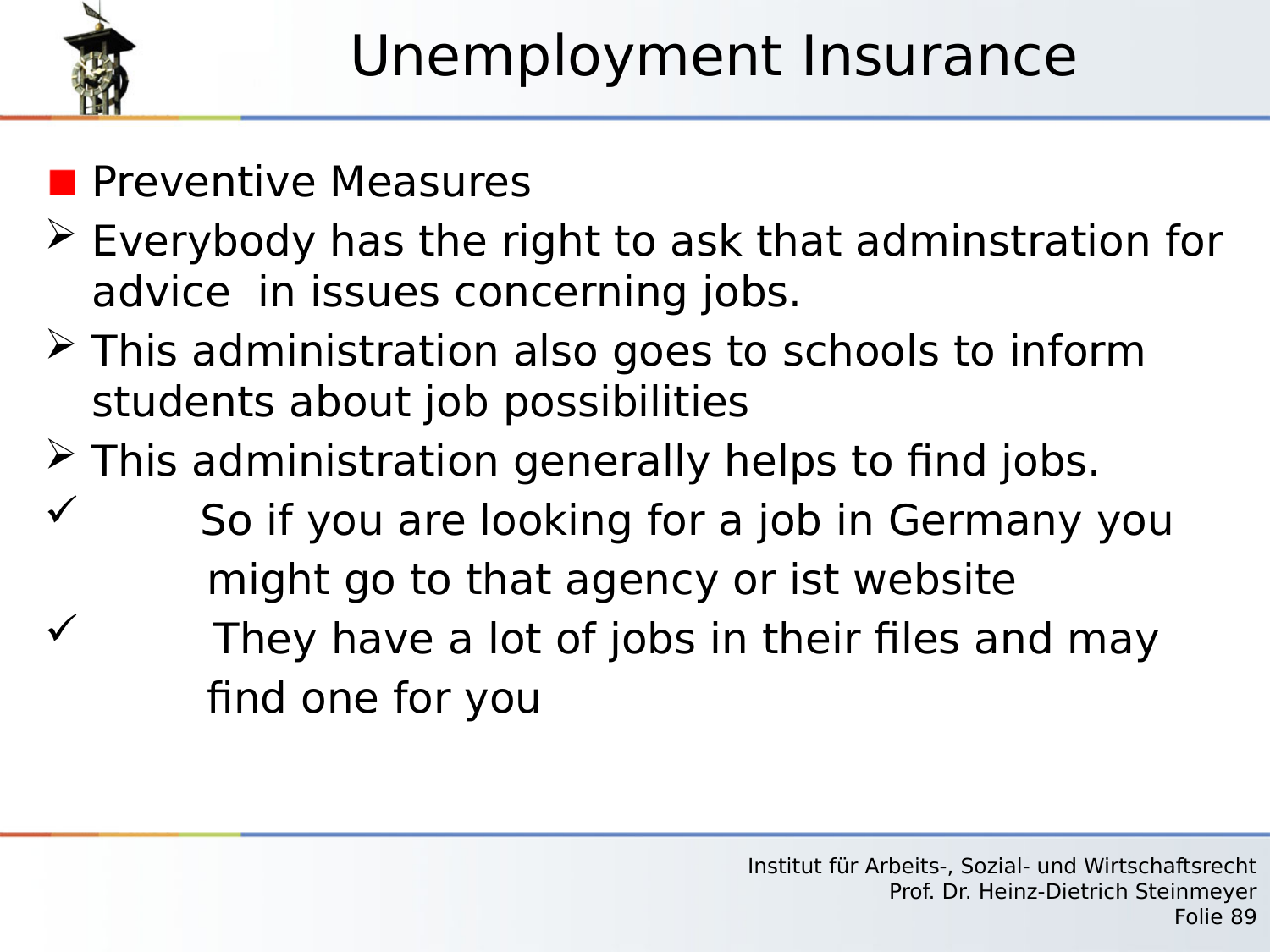

# Unemployment Insurance
Preventive Measures
Everybody has the right to ask that adminstration for advice  in issues concerning jobs.
This administration also goes to schools to inform students about job possibilities
This administration generally helps to find jobs.
        So if you are looking for a job in Germany you
            might go to that agency or ist website
         They have a lot of jobs in their files and may
            find one for you